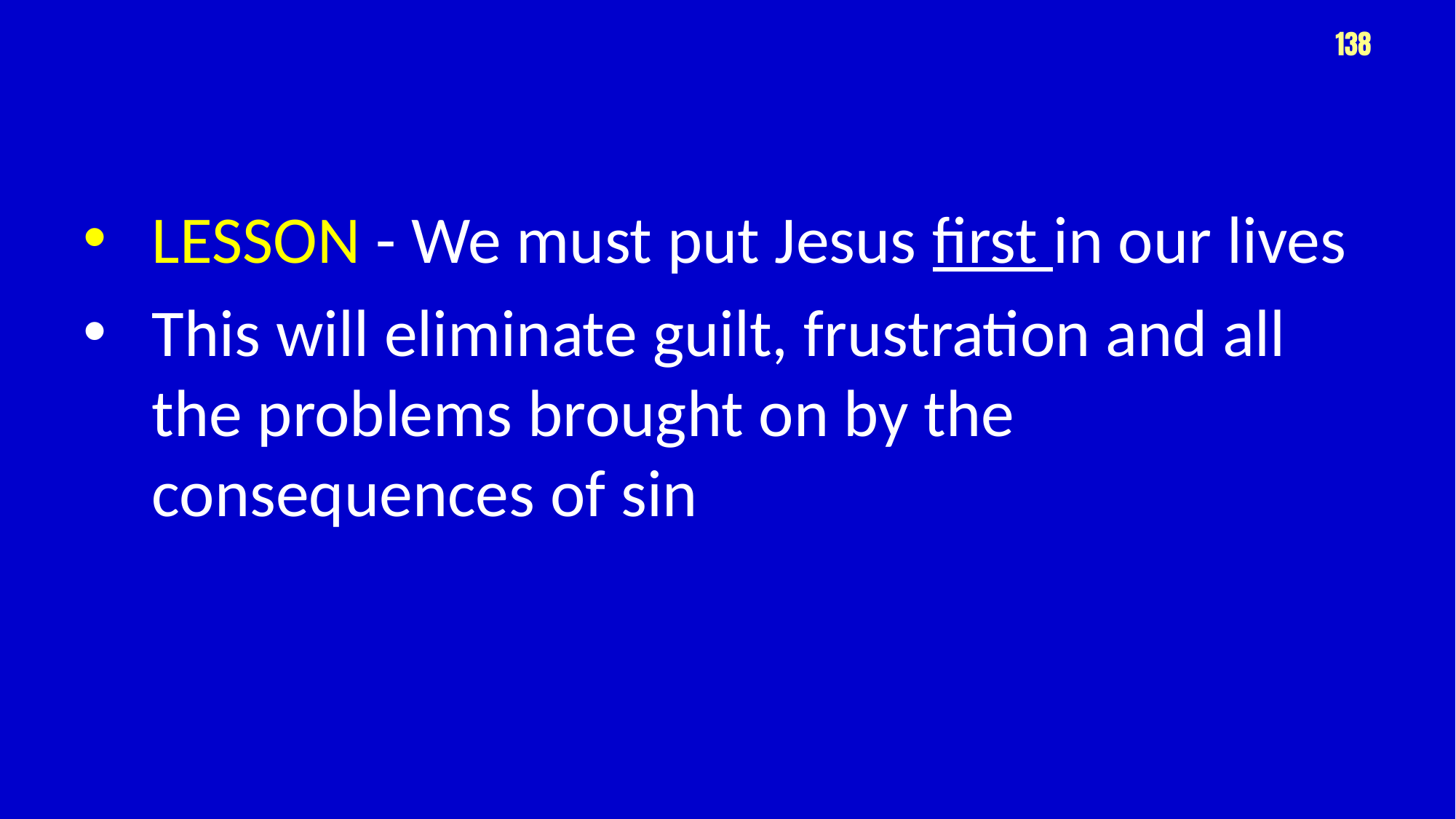

138
#
LESSON - We must put Jesus first in our lives
This will eliminate guilt, frustration and all the problems brought on by the consequences of sin